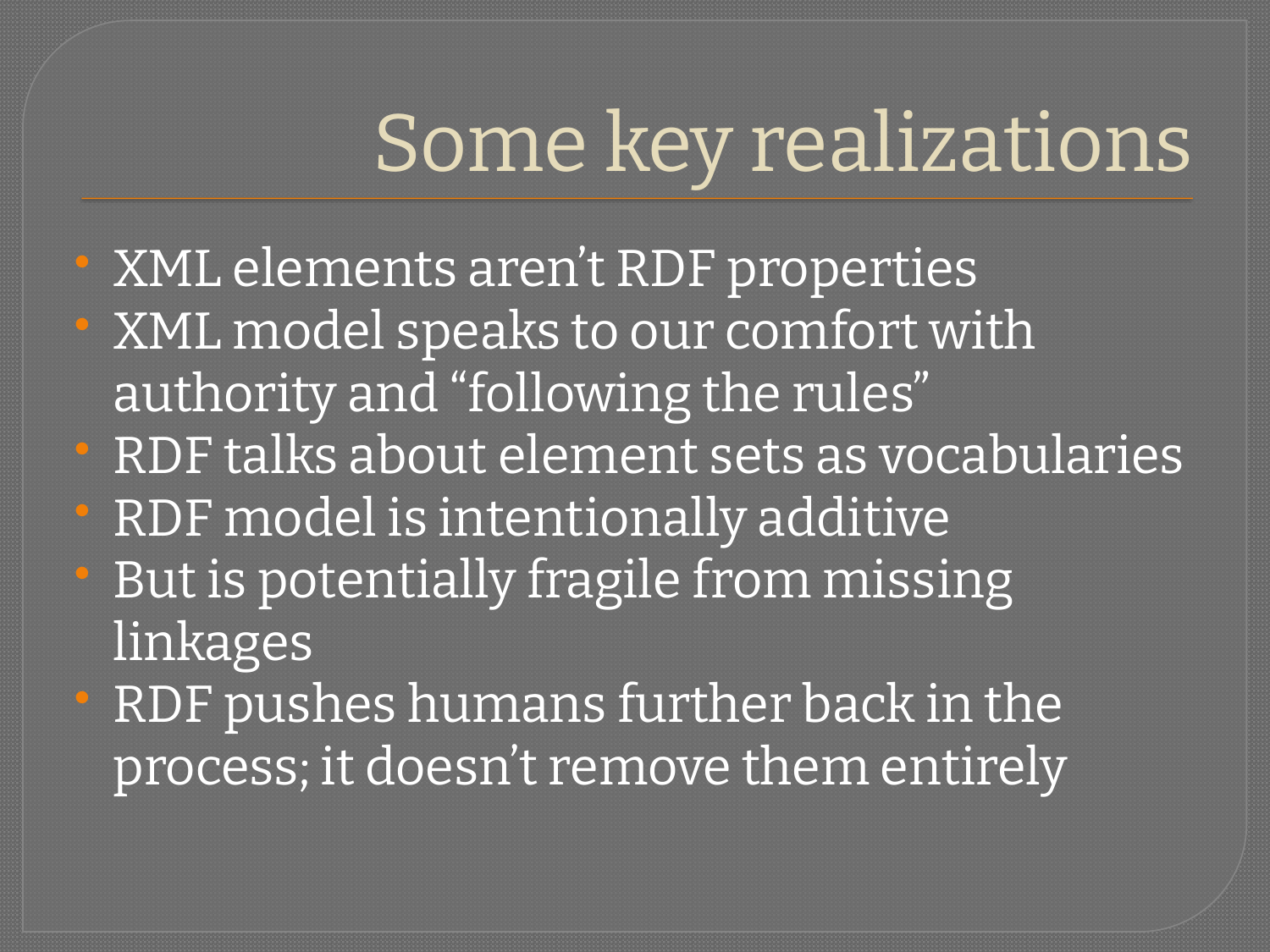

# Some key realizations
XML elements aren’t RDF properties
XML model speaks to our comfort with authority and “following the rules”
RDF talks about element sets as vocabularies
RDF model is intentionally additive
But is potentially fragile from missing linkages
RDF pushes humans further back in the process; it doesn’t remove them entirely